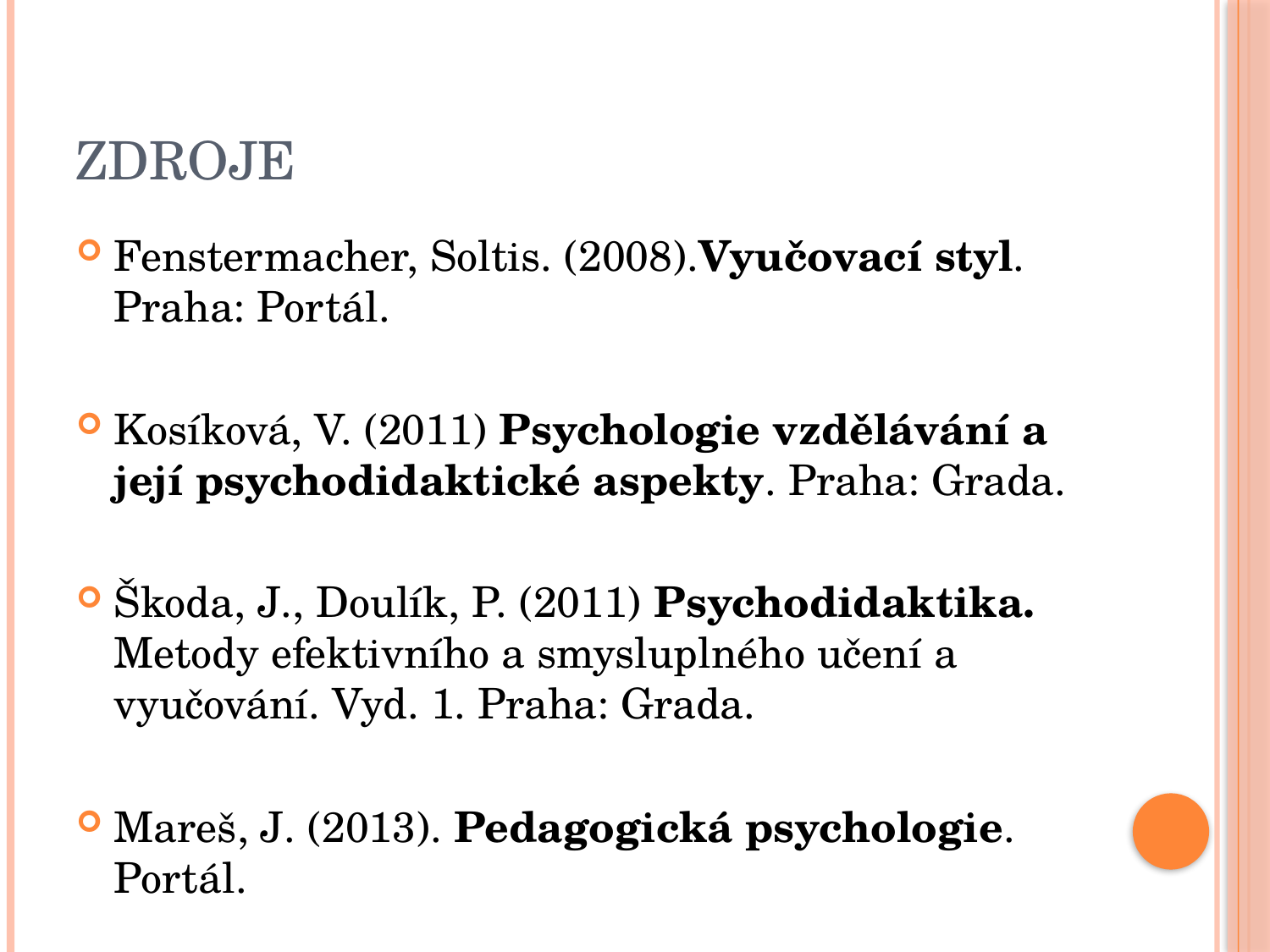

# zdroje
Fenstermacher, Soltis. (2008).Vyučovací styl. Praha: Portál.

Kosíková, V. (2011) Psychologie vzdělávání a její psychodidaktické aspekty. Praha: Grada.

Škoda, J., Doulík, P. (2011) Psychodidaktika.  Metody efektivního a smysluplného učení a vyučování. Vyd. 1. Praha: Grada.

Mareš, J. (2013). Pedagogická psychologie. Portál.